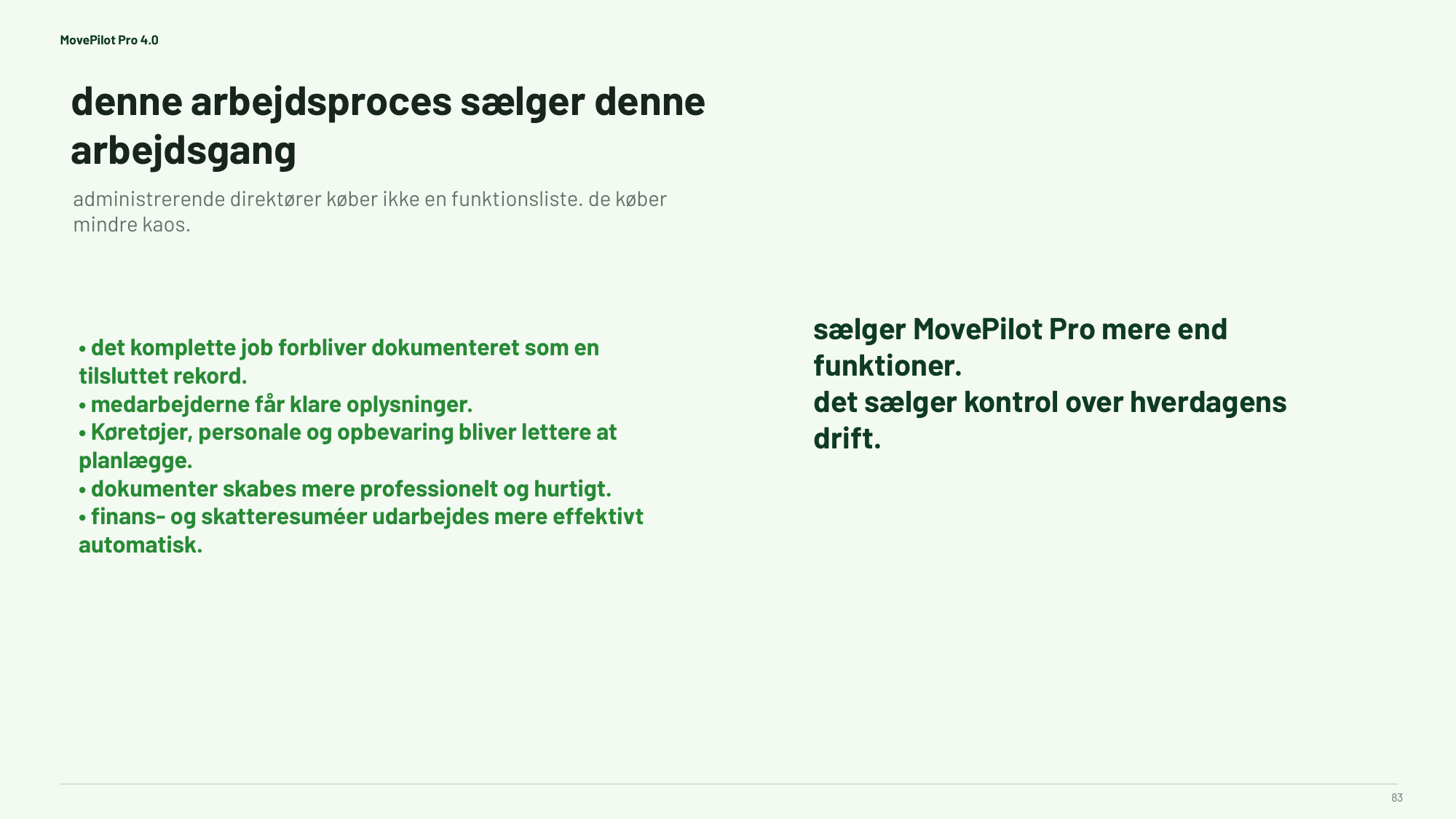

MovePilot Pro 4.0
denne arbejdsproces sælger denne arbejdsgang
sælger MovePilot Pro mere end funktioner.
det sælger kontrol over hverdagens drift.
administrerende direktører køber ikke en funktionsliste. de køber mindre kaos.
• det komplette job forbliver dokumenteret som en tilsluttet rekord.
• medarbejderne får klare oplysninger.
• Køretøjer, personale og opbevaring bliver lettere at planlægge.
• dokumenter skabes mere professionelt og hurtigt.
• finans- og skatteresuméer udarbejdes mere effektivt automatisk.

83